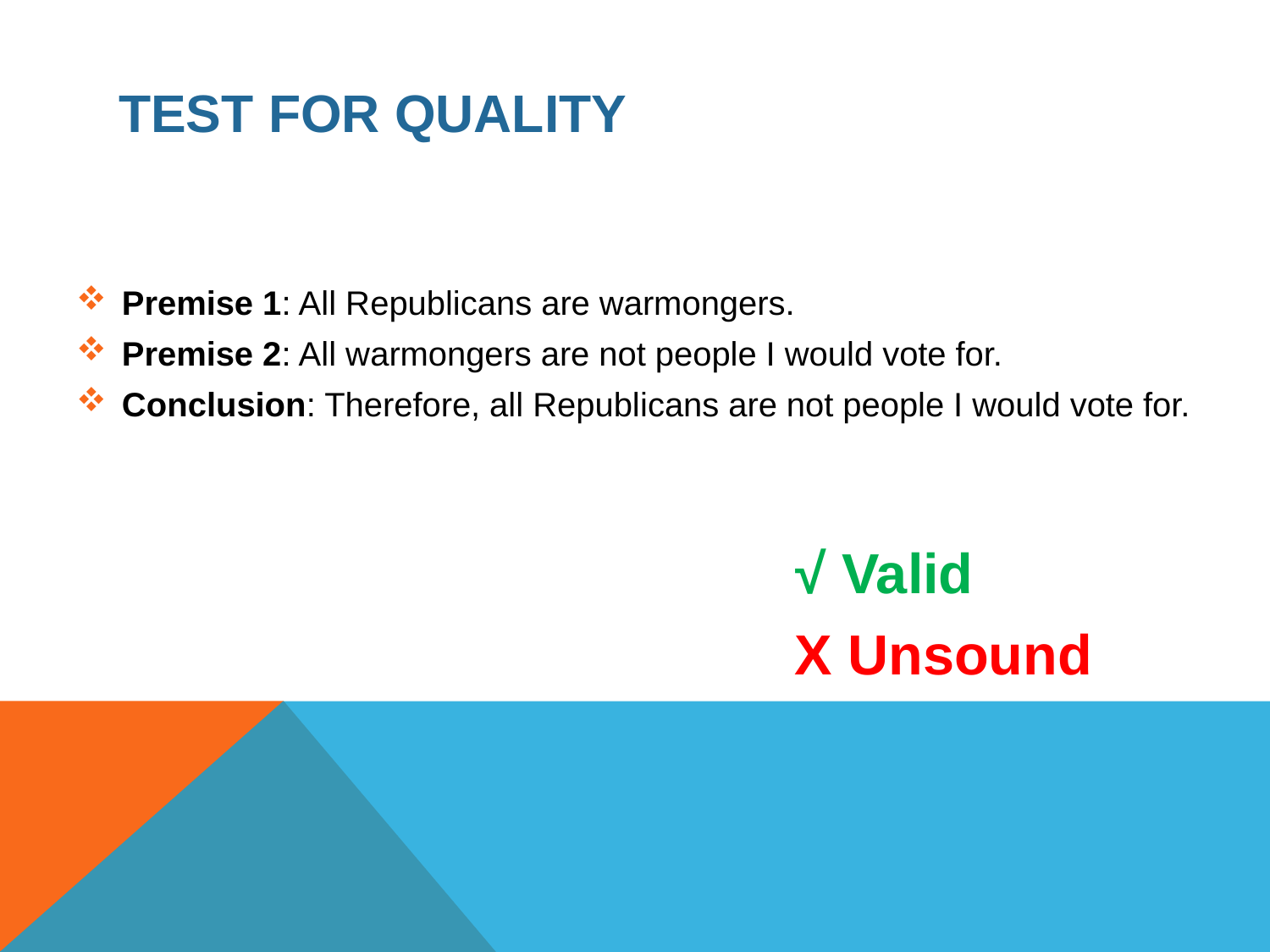

# Test for quality
Premise 1: All Republicans are warmongers.
Premise 2: All warmongers are not people I would vote for.
Conclusion: Therefore, all Republicans are not people I would vote for.
√ Valid
X Unsound